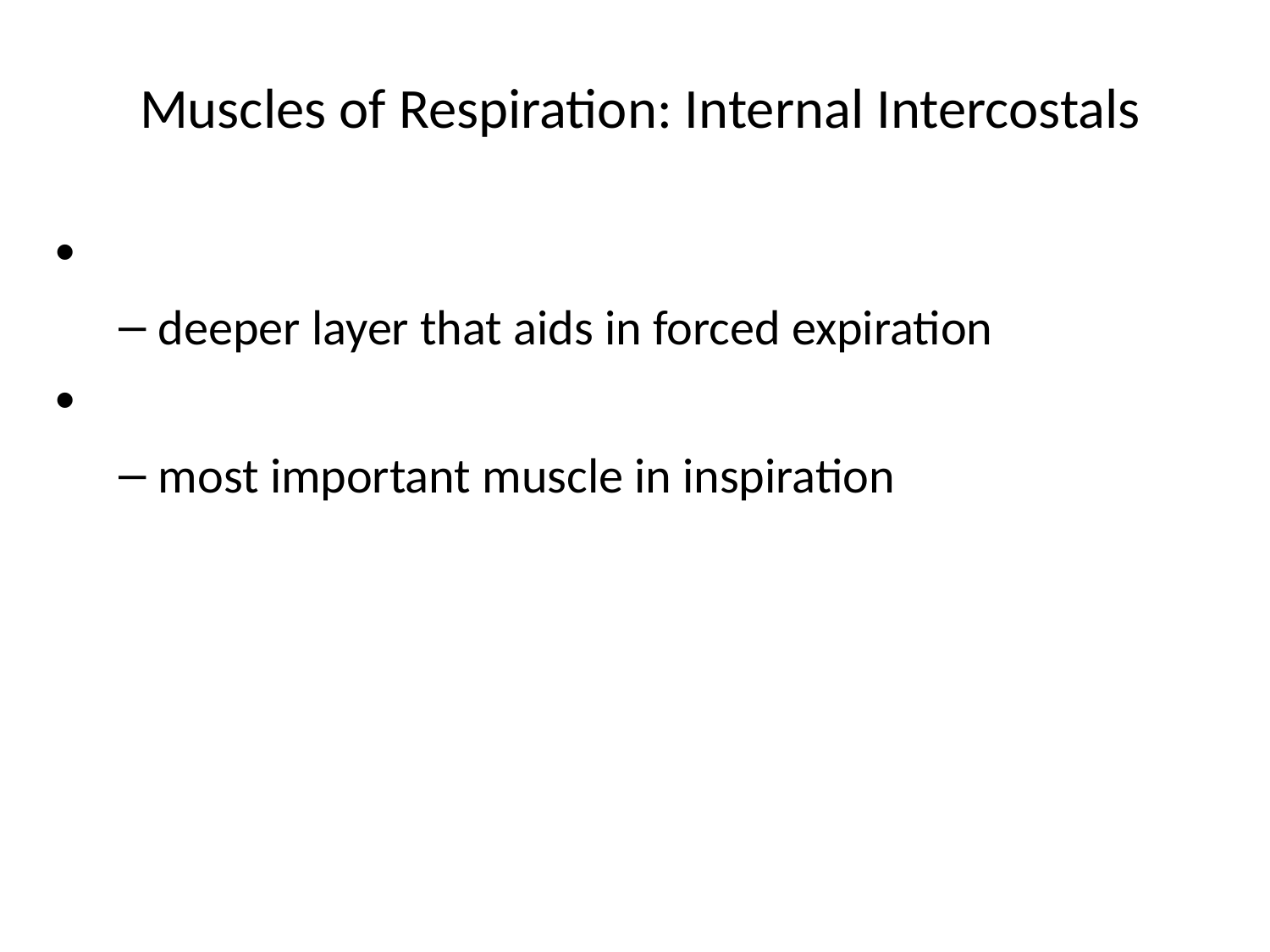

# Muscles of Respiration: Internal Intercostals

deeper layer that aids in forced expiration

most important muscle in inspiration